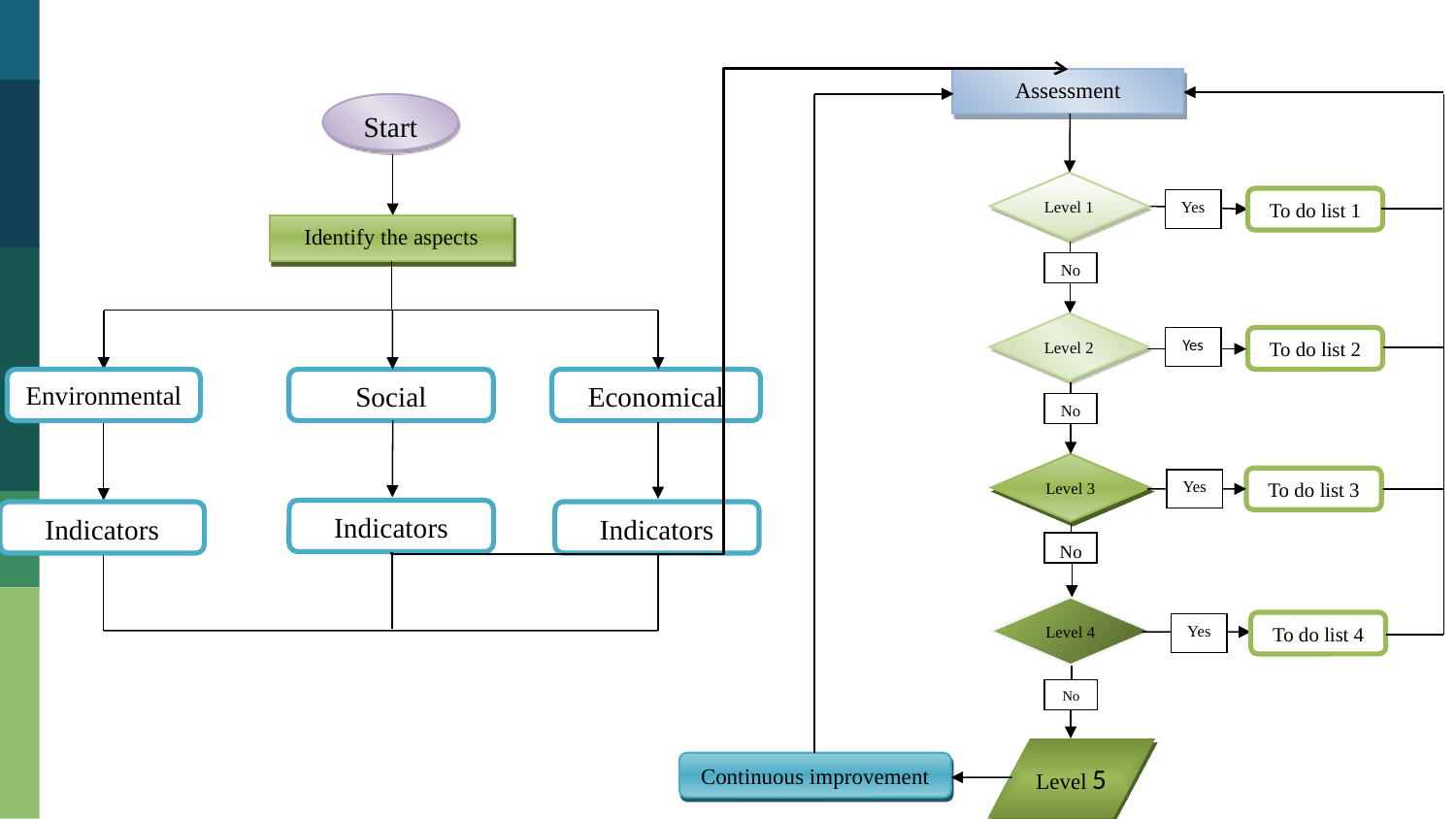

Assessment
Level 1
To do list 1
Yes
No
Level 2

Yes
To do list 2
No
Level 3
To do list 3
Yes
No
Level 4
To do list 4
Yes
No
Level 5
Continuous improvement
Start
Identify the aspects
Environmental
Social
Economical
Indicators
Indicators
Indicators